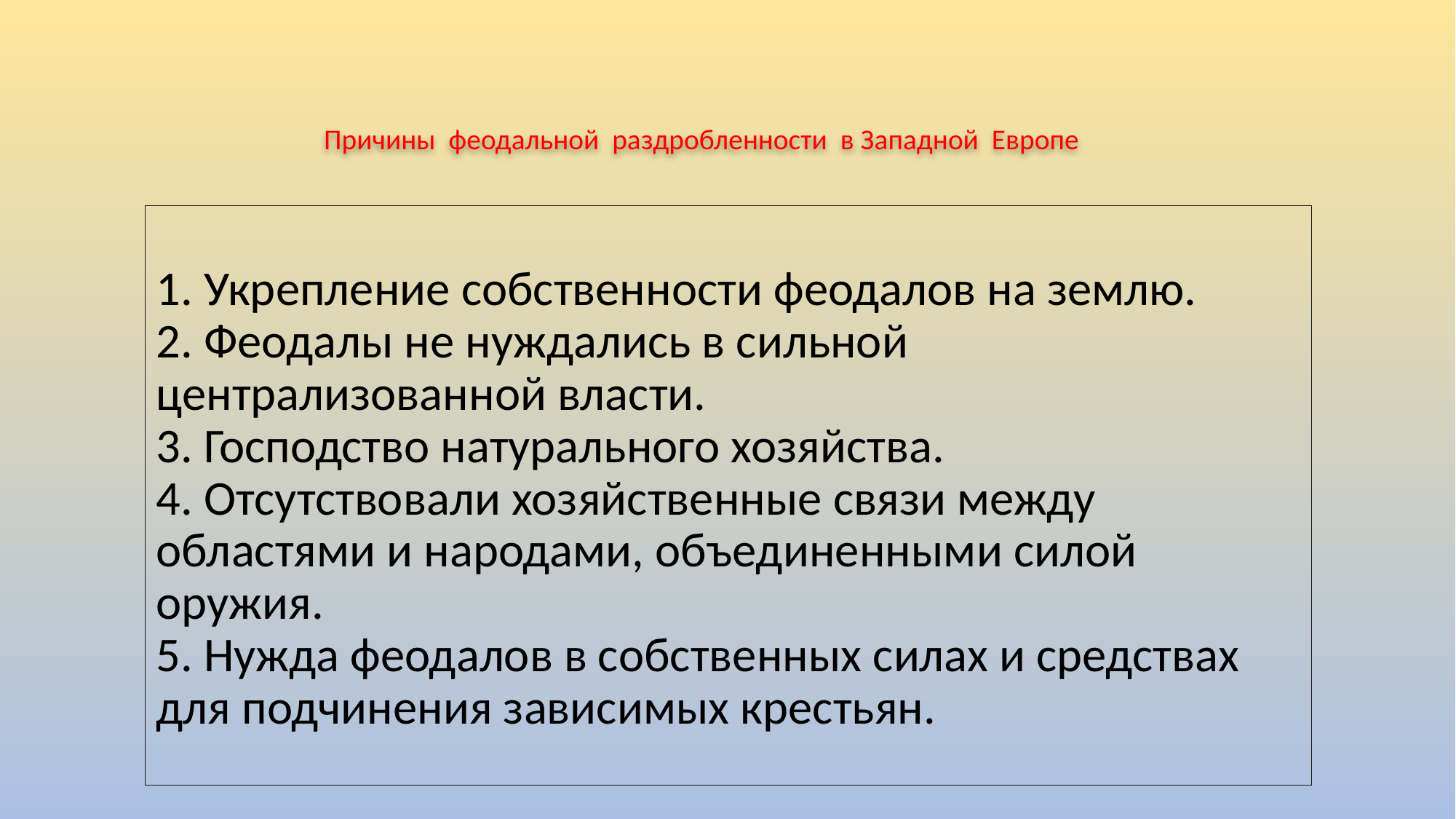

# Причины  феодальной  раздробленности  в Западной  Европе
1. Укрепление собственности феодалов на землю.
2. Феодалы не нуждались в сильной централизованной власти.
3. Господство натурального хозяйства.
4. Отсутствовали хозяйственные связи между областями и народами, объединенными силой оружия.
5. Нужда феодалов в собственных силах и средствах для подчинения зависимых крестьян.